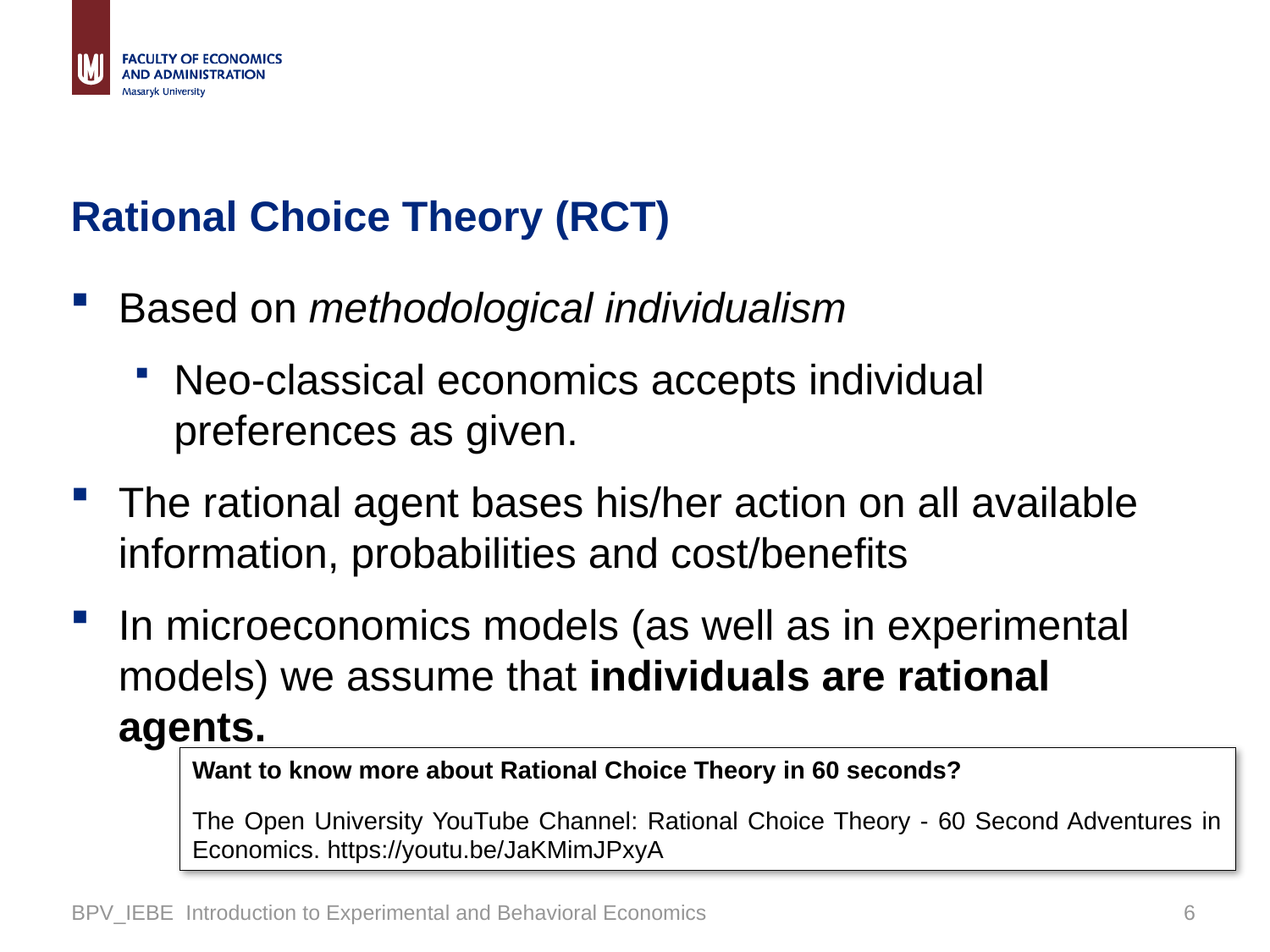

# Rational Choice Theory (RCT)
Based on methodological individualism
Neo-classical economics accepts individual preferences as given.
The rational agent bases his/her action on all available information, probabilities and cost/benefits
In microeconomics models (as well as in experimental models) we assume that individuals are rational agents.
Want to know more about Rational Choice Theory in 60 seconds?
The Open University YouTube Channel: Rational Choice Theory - 60 Second Adventures in Economics. https://youtu.be/JaKMimJPxyA
BPV_IEBE  Introduction to Experimental and Behavioral Economics
6